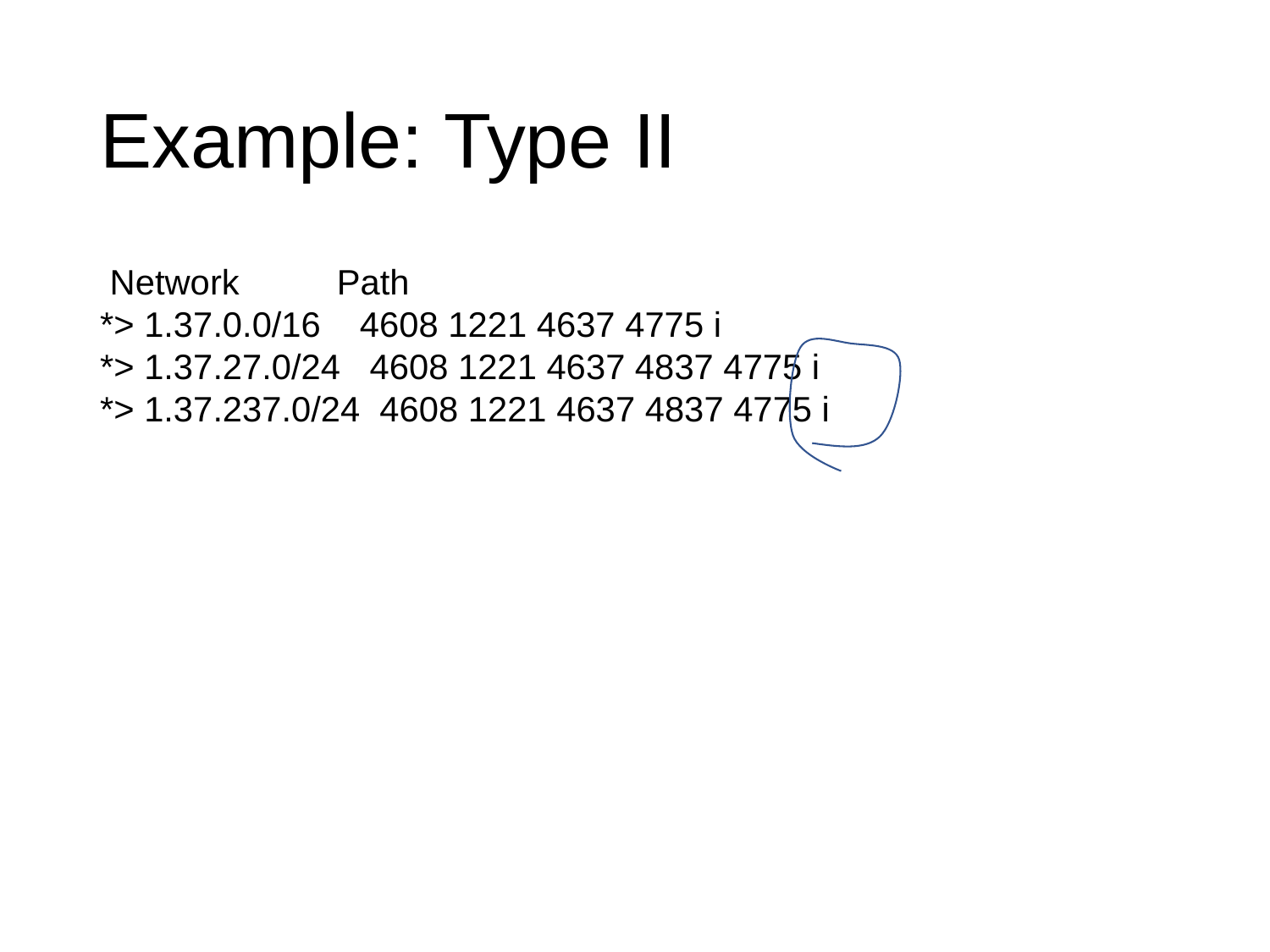

# Example: Type II
 Network          Path
*> 1.37.0.0/16    4608 1221 4637 4775 i
*> 1.37.27.0/24   4608 1221 4637 4837 4775 i
*> 1.37.237.0/24  4608 1221 4637 4837 4775 i